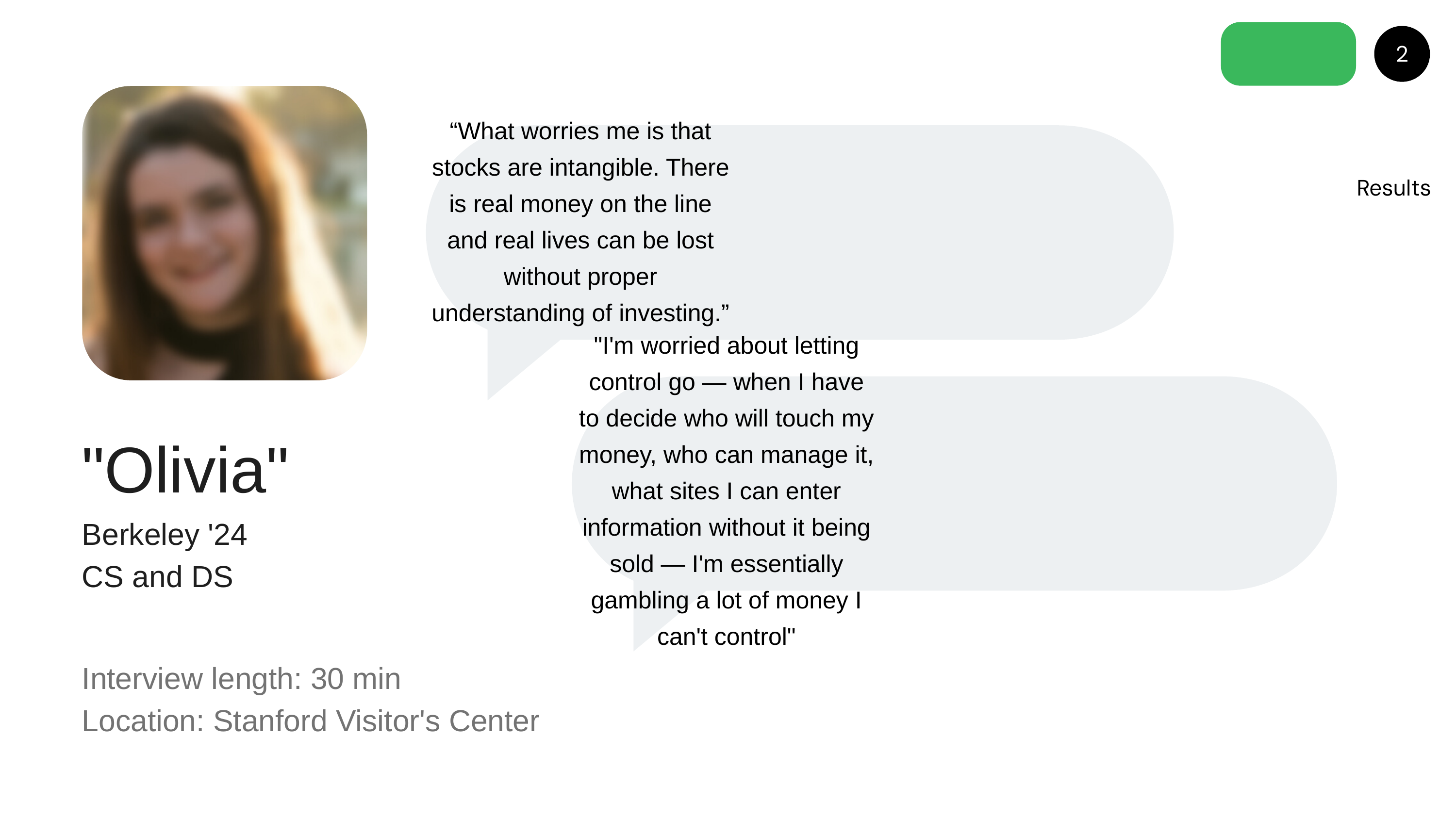

Results

2

“What worries me is that stocks are intangible. There is real money on the line and real lives can be lost without proper understanding of investing.”

"I'm worried about letting control go — when I have to decide who will touch my money, who can manage it, what sites I can enter information without it being sold — I'm essentially gambling a lot of money I can't control"
"Olivia"
Berkeley '24
CS and DS
Interview length: 30 min
Location: Stanford Visitor's Center